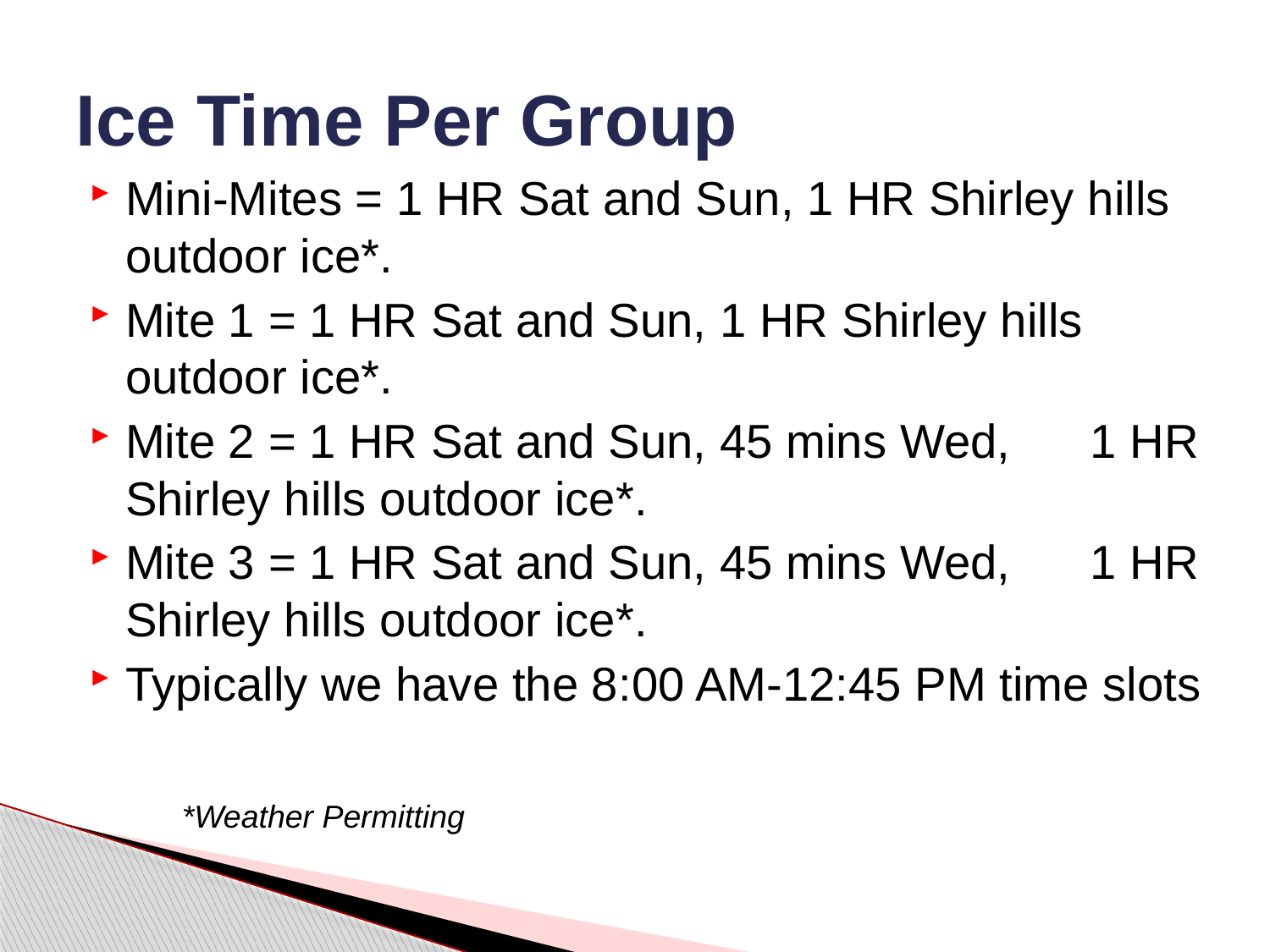

# Ice Time Per Group
Mini-Mites = 1 HR Sat and Sun, 1 HR Shirley hills outdoor ice*.
Mite 1 = 1 HR Sat and Sun, 1 HR Shirley hills outdoor ice*.
Mite 2 = 1 HR Sat and Sun, 45 mins Wed,      1 HR Shirley hills outdoor ice*.
Mite 3 = 1 HR Sat and Sun, 45 mins Wed,      1 HR Shirley hills outdoor ice*.
Typically we have the 8:00 AM-12:45 PM time slots

*Weather Permitting